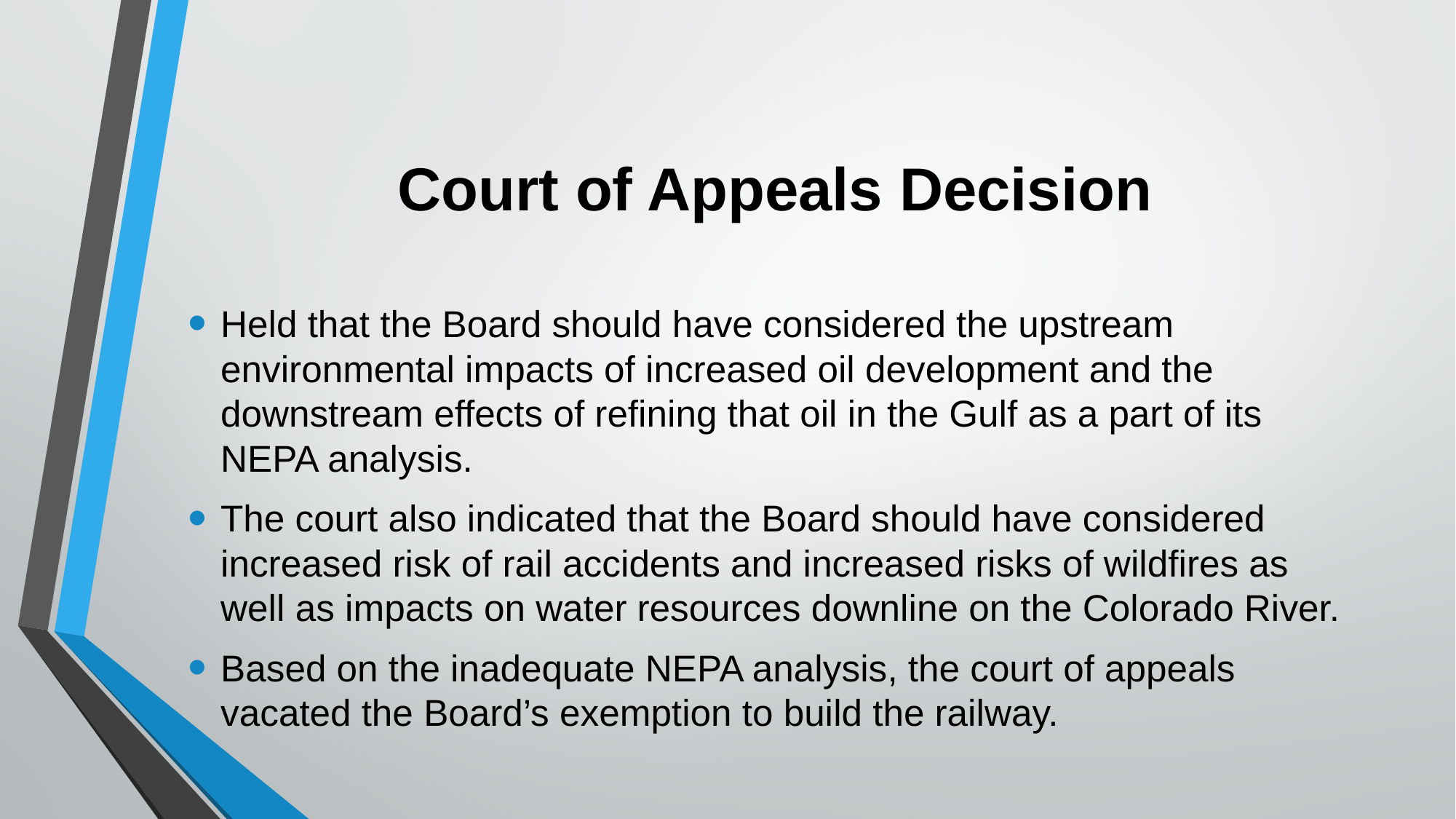

# Court of Appeals Decision
Held that the Board should have considered the upstream environmental impacts of increased oil development and the downstream effects of refining that oil in the Gulf as a part of its NEPA analysis.
The court also indicated that the Board should have considered increased risk of rail accidents and increased risks of wildfires as well as impacts on water resources downline on the Colorado River.
Based on the inadequate NEPA analysis, the court of appeals vacated the Board’s exemption to build the railway.